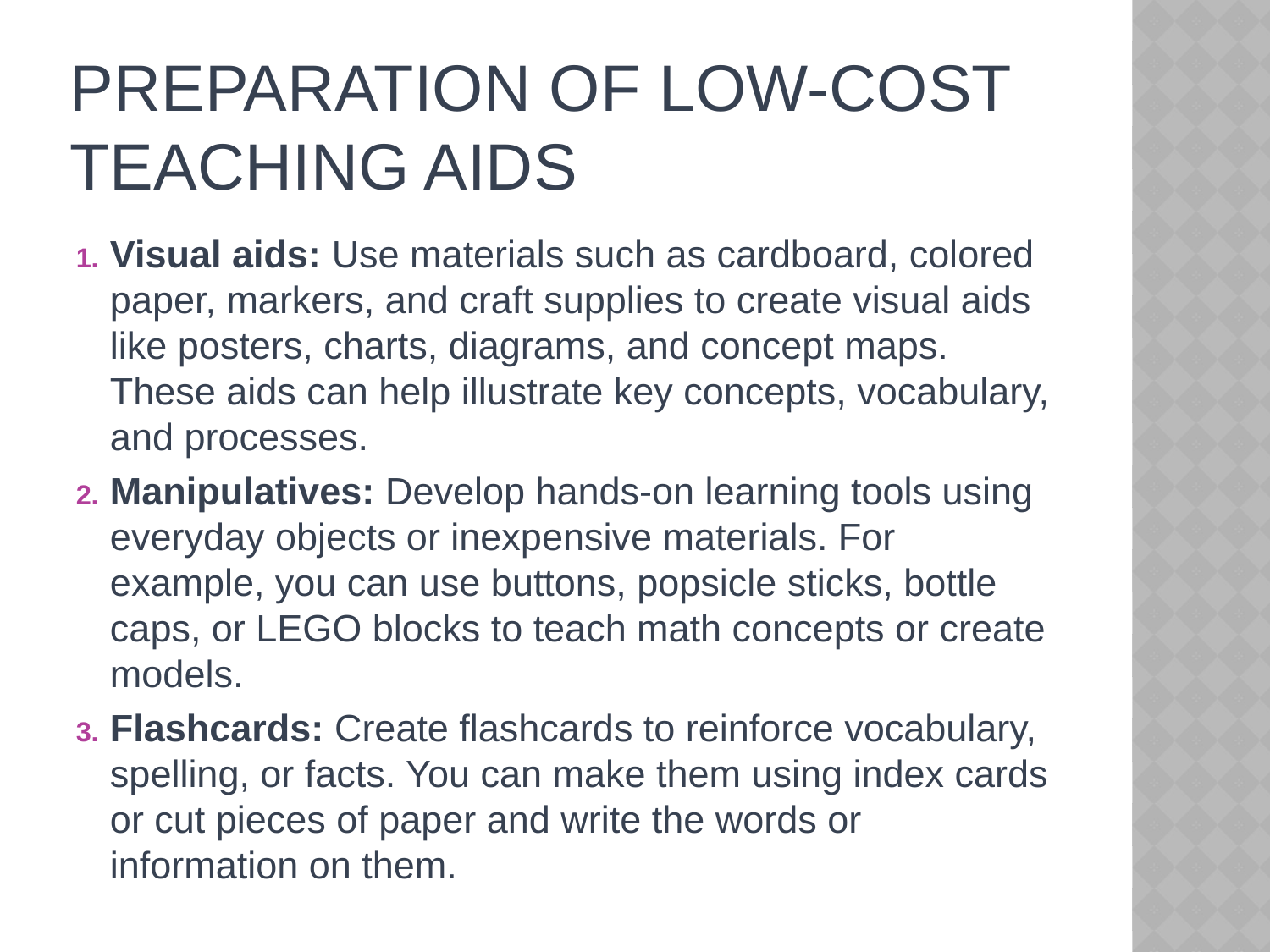

# Preparation of Low-Cost Teaching Aids
Visual aids: Use materials such as cardboard, colored paper, markers, and craft supplies to create visual aids like posters, charts, diagrams, and concept maps. These aids can help illustrate key concepts, vocabulary, and processes.
Manipulatives: Develop hands-on learning tools using everyday objects or inexpensive materials. For example, you can use buttons, popsicle sticks, bottle caps, or LEGO blocks to teach math concepts or create models.
Flashcards: Create flashcards to reinforce vocabulary, spelling, or facts. You can make them using index cards or cut pieces of paper and write the words or information on them.